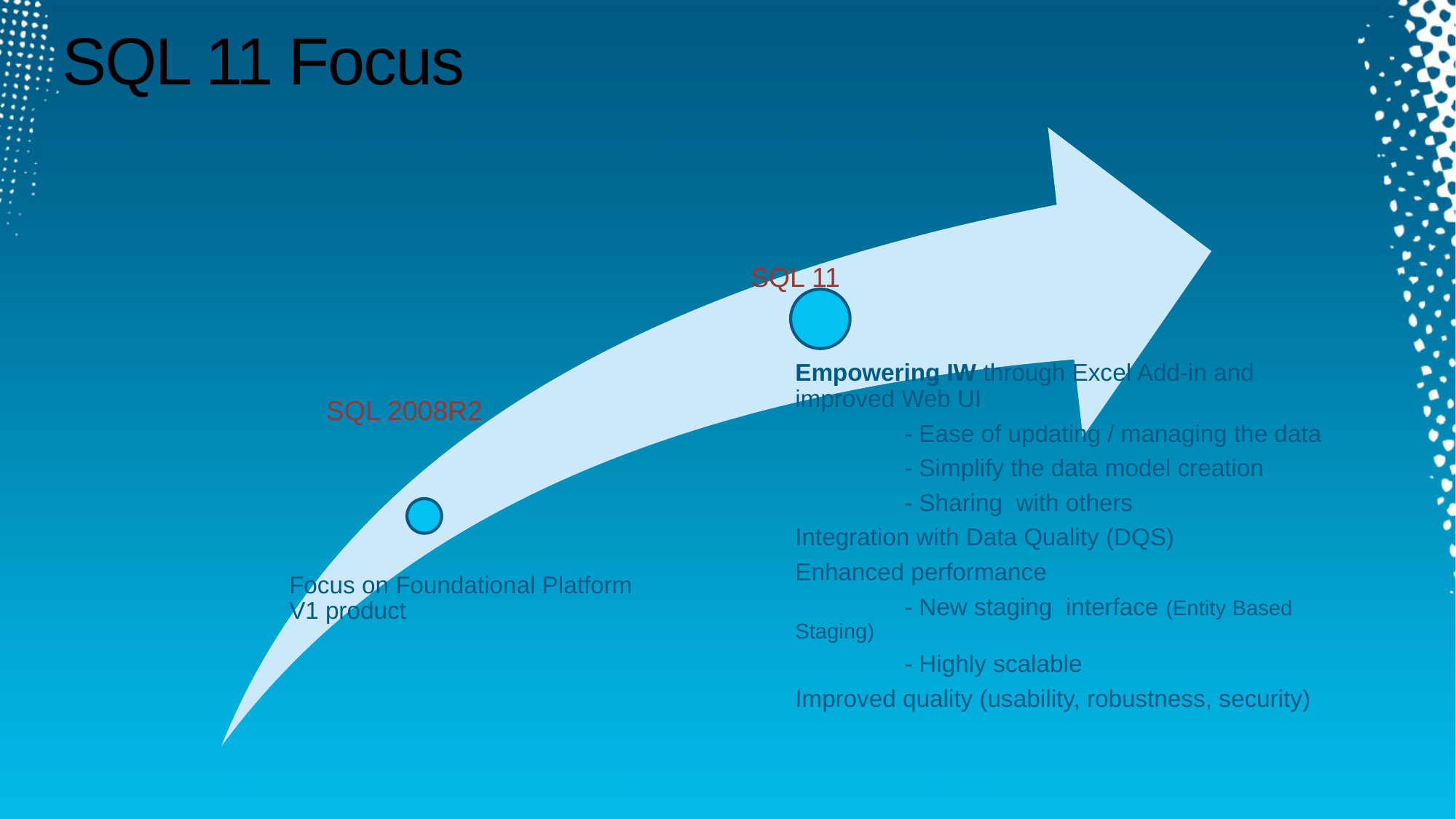

# SQL 11 Focus
Focus on Foundational Platform
V1 product
Empowering IW through Excel Add-in and improved Web UI
	- Ease of updating / managing the data
	- Simplify the data model creation
	- Sharing  with others
Integration with Data Quality (DQS)
Enhanced performance
	- New staging  interface (Entity Based Staging)
	- Highly scalable
Improved quality (usability, robustness, security)
SQL 11
SQL 2008R2